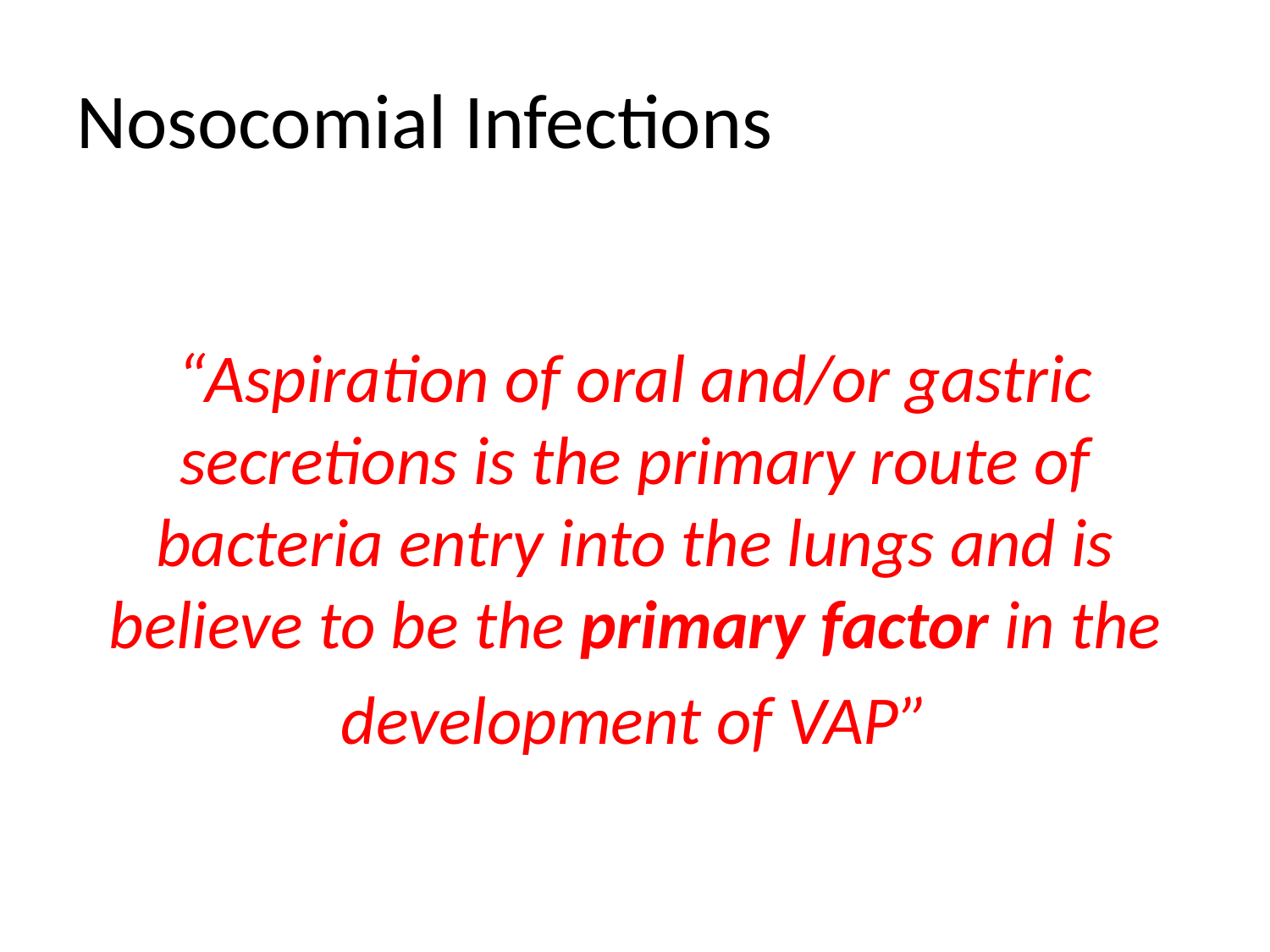

# Nosocomial Infections
“Aspiration of oral and/or gastric secretions is the primary route of bacteria entry into the lungs and is believe to be the primary factor in the
development of VAP”